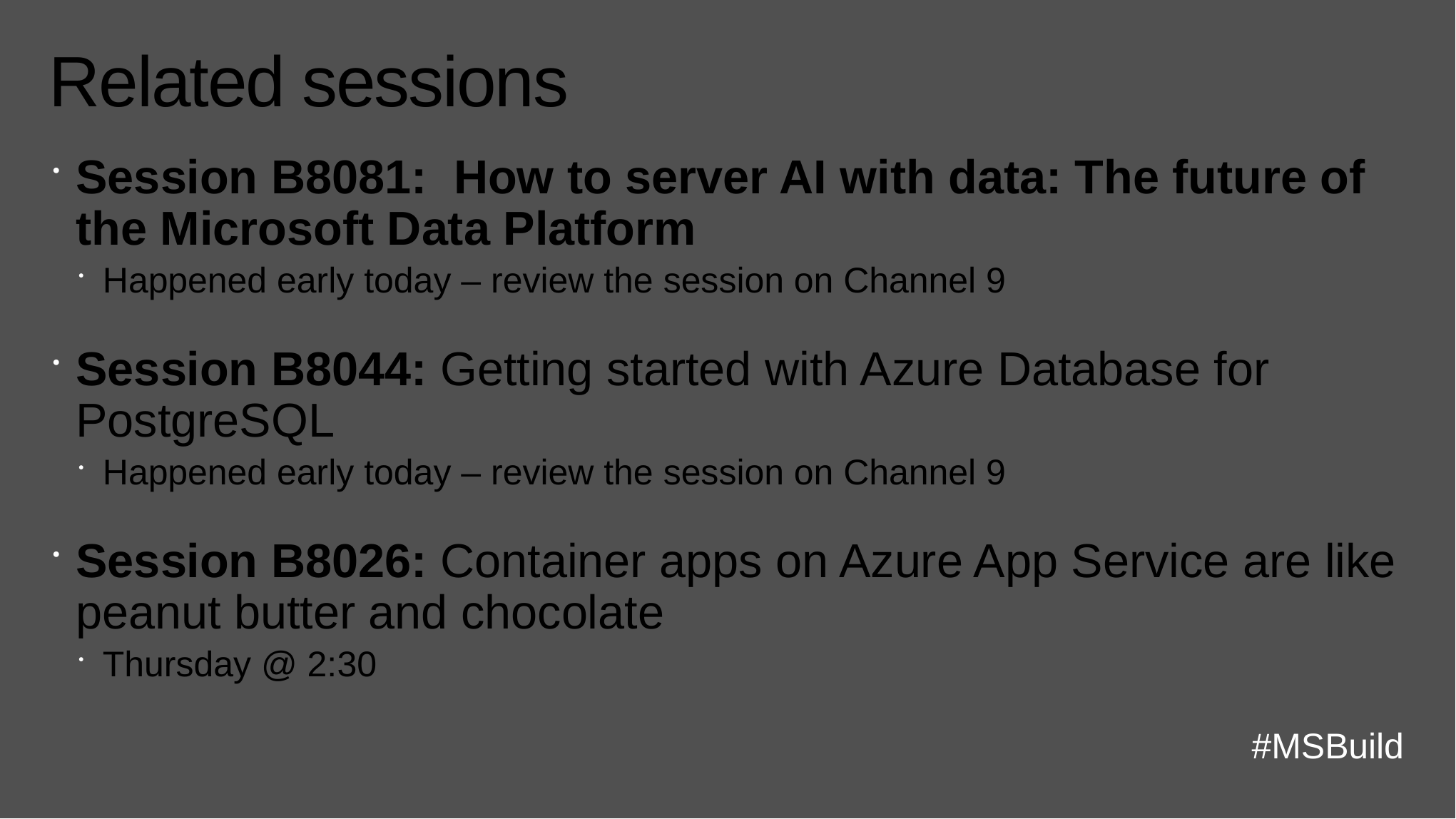

# Related sessions
Session B8081:  How to server AI with data: The future of the Microsoft Data Platform
Happened early today – review the session on Channel 9

Session B8044: Getting started with Azure Database for PostgreSQL
Happened early today – review the session on Channel 9

Session B8026: Container apps on Azure App Service are like peanut butter and chocolate
Thursday @ 2:30
#MSBuild